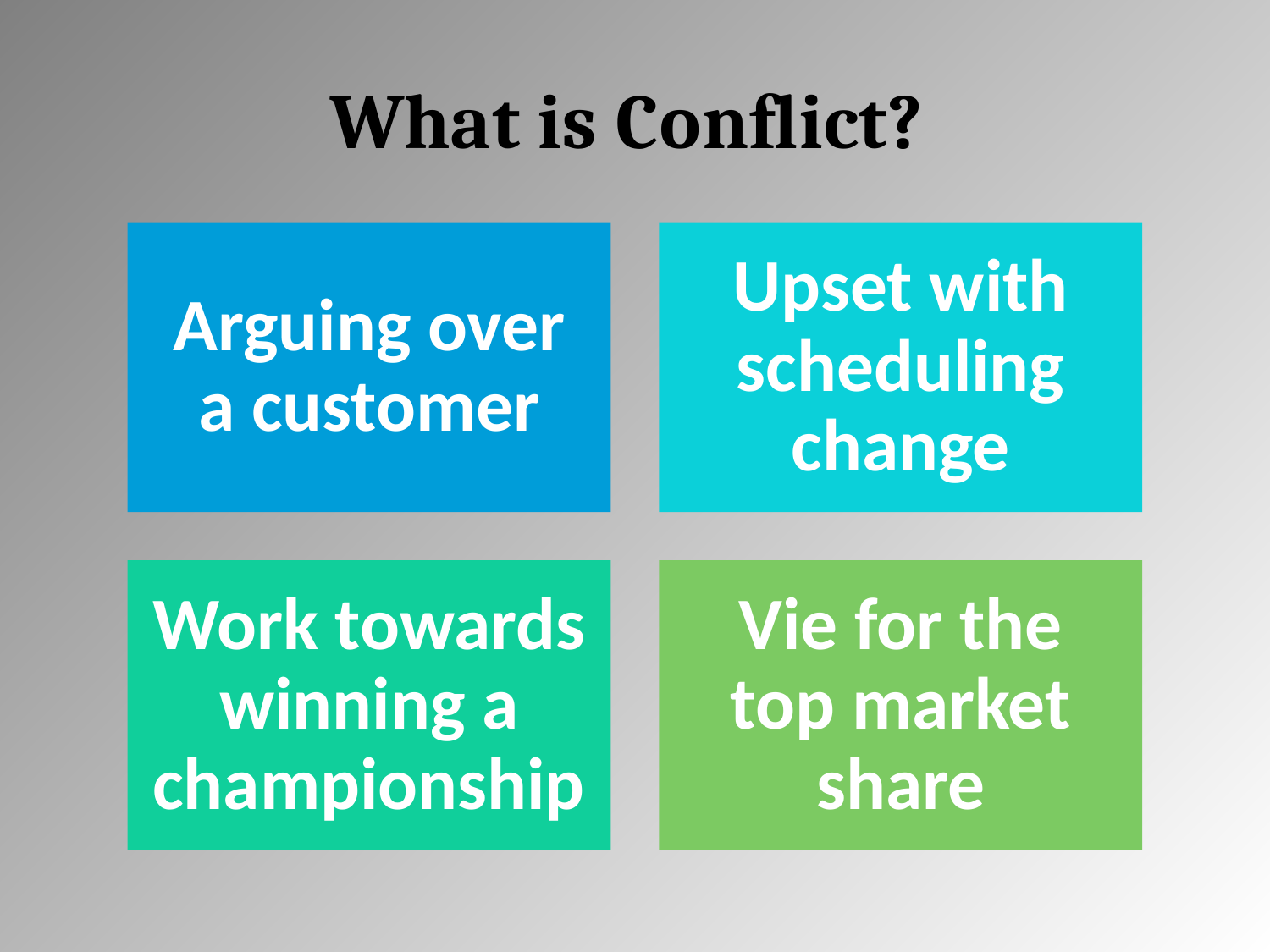

# What is Conflict?
Arguing over a customer
Upset with scheduling change
Work towards winning a championship
Vie for the top market share